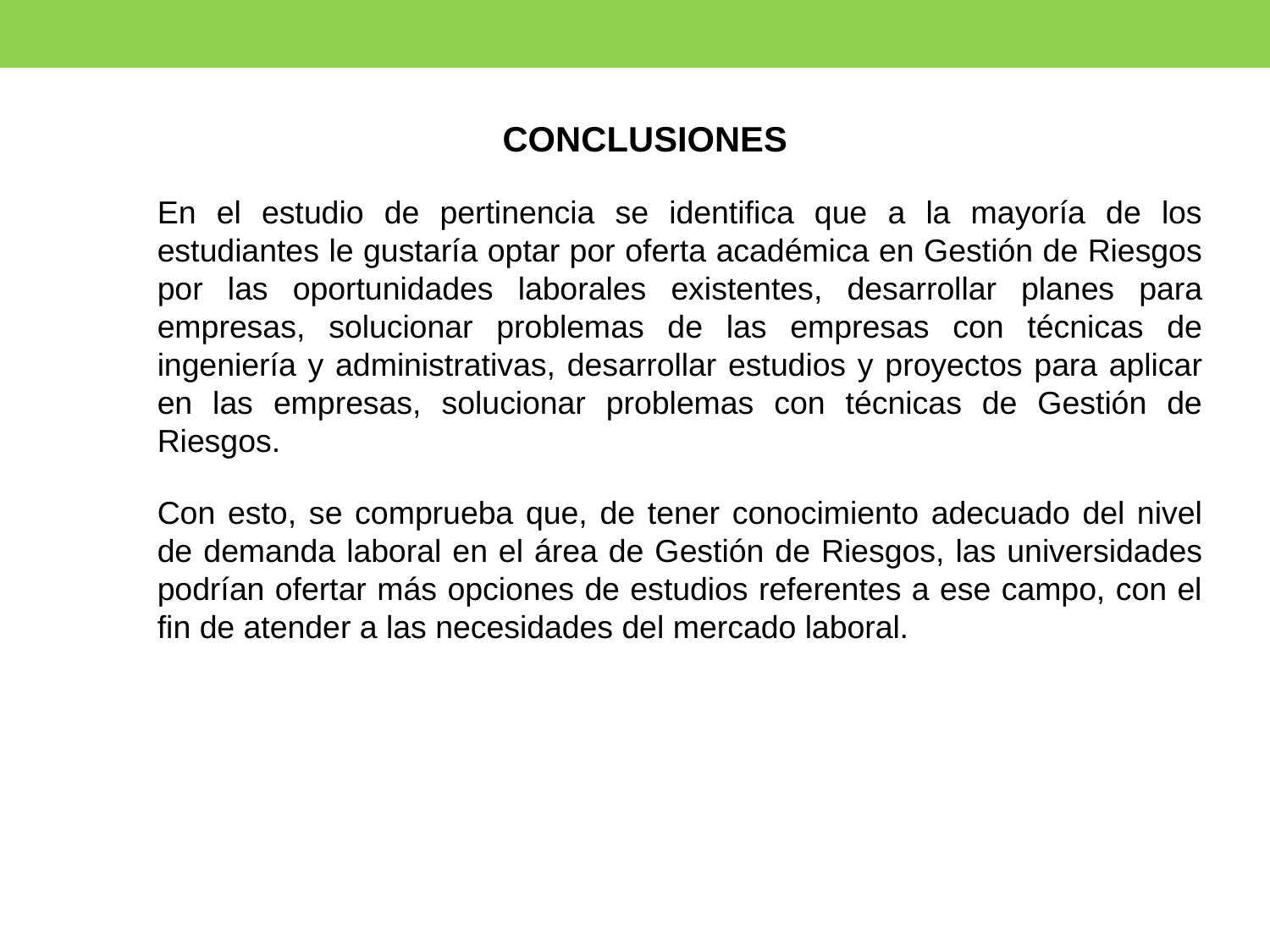

CONCLUSIONES
En el estudio de pertinencia se identifica que a la mayoría de los estudiantes le gustaría optar por oferta académica en Gestión de Riesgos por las oportunidades laborales existentes, desarrollar planes para empresas, solucionar problemas de las empresas con técnicas de ingeniería y administrativas, desarrollar estudios y proyectos para aplicar en las empresas, solucionar problemas con técnicas de Gestión de Riesgos.
Con esto, se comprueba que, de tener conocimiento adecuado del nivel de demanda laboral en el área de Gestión de Riesgos, las universidades podrían ofertar más opciones de estudios referentes a ese campo, con el fin de atender a las necesidades del mercado laboral.